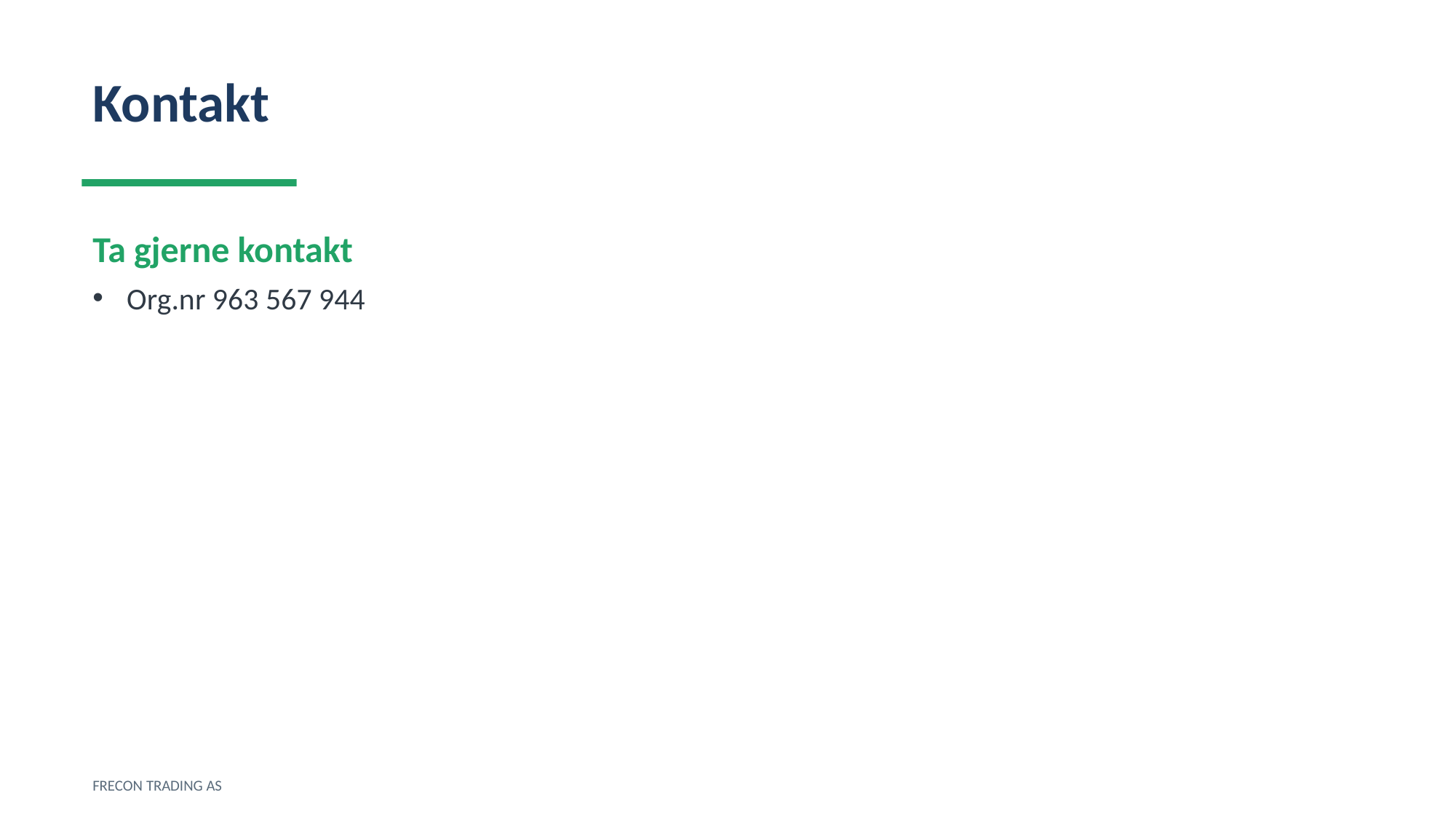

Kontakt

Ta gjerne kontakt
Org.nr 963 567 944
FRECON TRADING AS